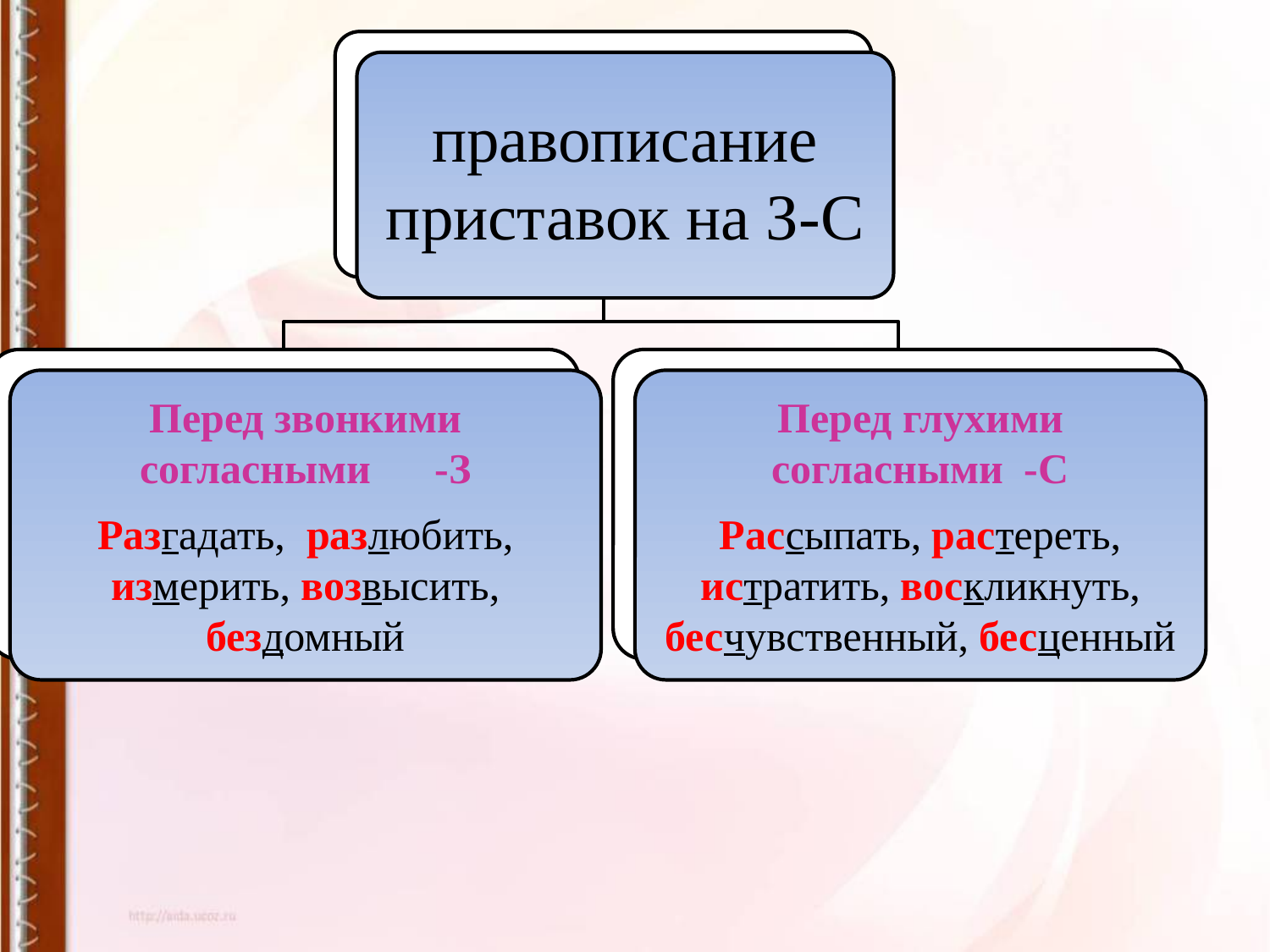

# Приставки, оканчивающиеся на З  и  С
правописание приставок на З-С
Перед звонкими согласными      -З
Разгадать,  разлюбить, измерить, возвысить, бездомный
Перед глухими согласными  -С
Рассыпать, растереть, истратить, воскликнуть, бесчувственный, бесценный